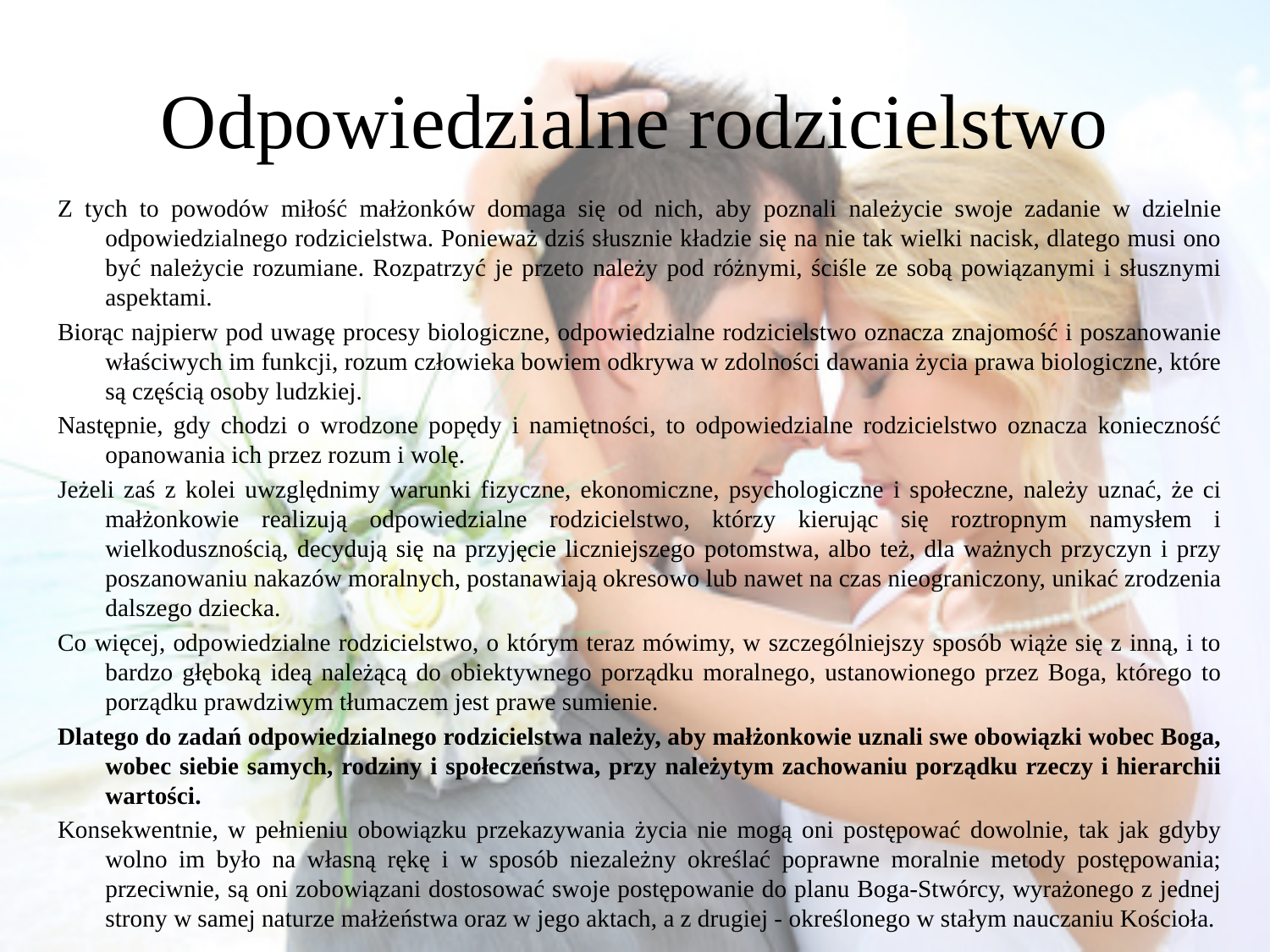

# Odpowiedzialne rodzicielstwo
Z tych to powodów miłość małżonków domaga się od nich, aby poznali należycie swoje zadanie w dzielnie odpowiedzialnego rodzicielstwa. Ponieważ dziś słusznie kładzie się na nie tak wielki nacisk, dlatego musi ono być należycie rozumiane. Rozpatrzyć je przeto należy pod różnymi, ściśle ze sobą powiązanymi i słusznymi aspektami.
Biorąc najpierw pod uwagę procesy biologiczne, odpowiedzialne rodzicielstwo oznacza znajomość i poszanowanie właściwych im funkcji, rozum człowieka bowiem odkrywa w zdolności dawania życia prawa biologiczne, które są częścią osoby ludzkiej.
Następnie, gdy chodzi o wrodzone popędy i namiętności, to odpowiedzialne rodzicielstwo oznacza konieczność opanowania ich przez rozum i wolę.
Jeżeli zaś z kolei uwzględnimy warunki fizyczne, ekonomiczne, psychologiczne i społeczne, należy uznać, że ci małżonkowie realizują odpowiedzialne rodzicielstwo, którzy kierując się roztropnym namysłem i wielkodusznością, decydują się na przyjęcie liczniejszego potomstwa, albo też, dla ważnych przyczyn i przy poszanowaniu nakazów moralnych, postanawiają okresowo lub nawet na czas nieograniczony, unikać zrodzenia dalszego dziecka.
Co więcej, odpowiedzialne rodzicielstwo, o którym teraz mówimy, w szczególniejszy sposób wiąże się z inną, i to bardzo głęboką ideą należącą do obiektywnego porządku moralnego, ustanowionego przez Boga, którego to porządku prawdziwym tłumaczem jest prawe sumienie.
Dlatego do zadań odpowiedzialnego rodzicielstwa należy, aby małżonkowie uznali swe obowiązki wobec Boga, wobec siebie samych, rodziny i społeczeństwa, przy należytym zachowaniu porządku rzeczy i hierarchii wartości.
Konsekwentnie, w pełnieniu obowiązku przekazywania życia nie mogą oni postępować dowolnie, tak jak gdyby wolno im było na własną rękę i w sposób niezależny określać poprawne moralnie metody postępowania; przeciwnie, są oni zobowiązani dostosować swoje postępowanie do planu Boga-Stwórcy, wyrażonego z jednej strony w samej naturze małżeństwa oraz w jego aktach, a z drugiej - określonego w stałym nauczaniu Kościoła.